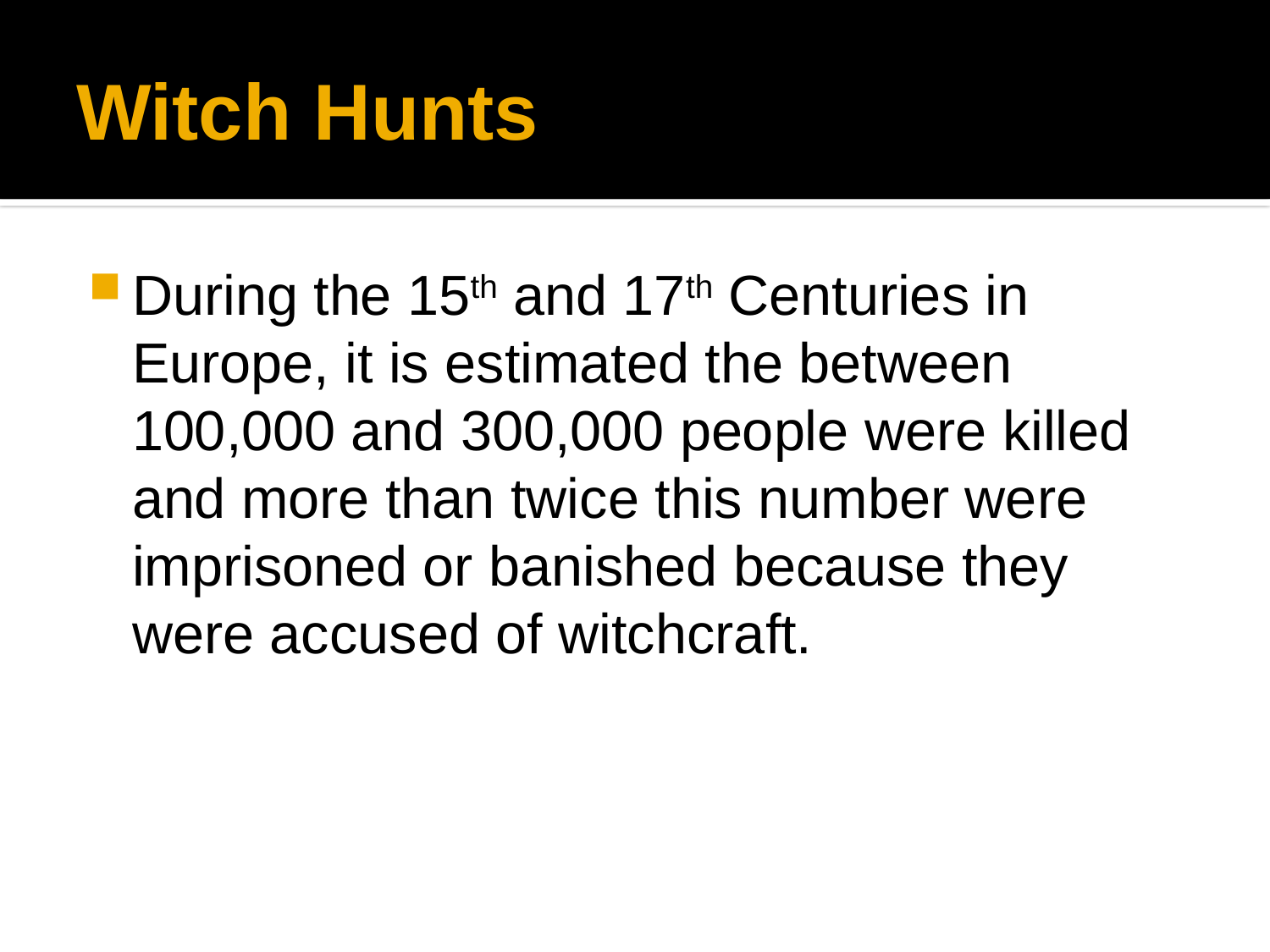

# Witch Hunts
During the 15th and 17th Centuries in Europe, it is estimated the between 100,000 and 300,000 people were killed and more than twice this number were imprisoned or banished because they were accused of witchcraft.